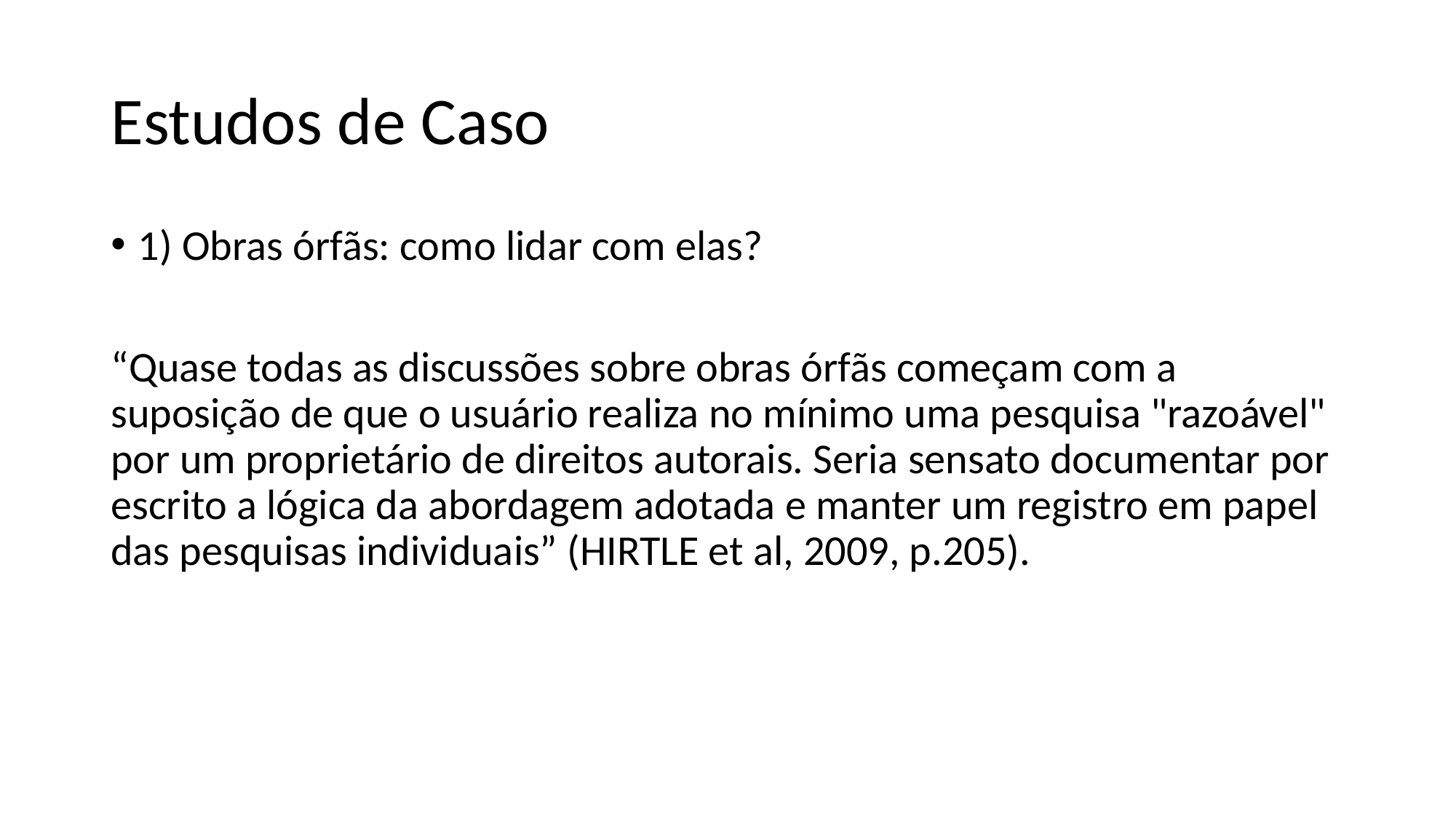

# Estudos de Caso
1) Obras órfãs: como lidar com elas?

“Quase todas as discussões sobre obras órfãs começam com a suposição de que o usuário realiza no mínimo uma pesquisa "razoável" por um proprietário de direitos autorais. Seria sensato documentar por escrito a lógica da abordagem adotada e manter um registro em papel das pesquisas individuais” (HIRTLE et al, 2009, p.205).